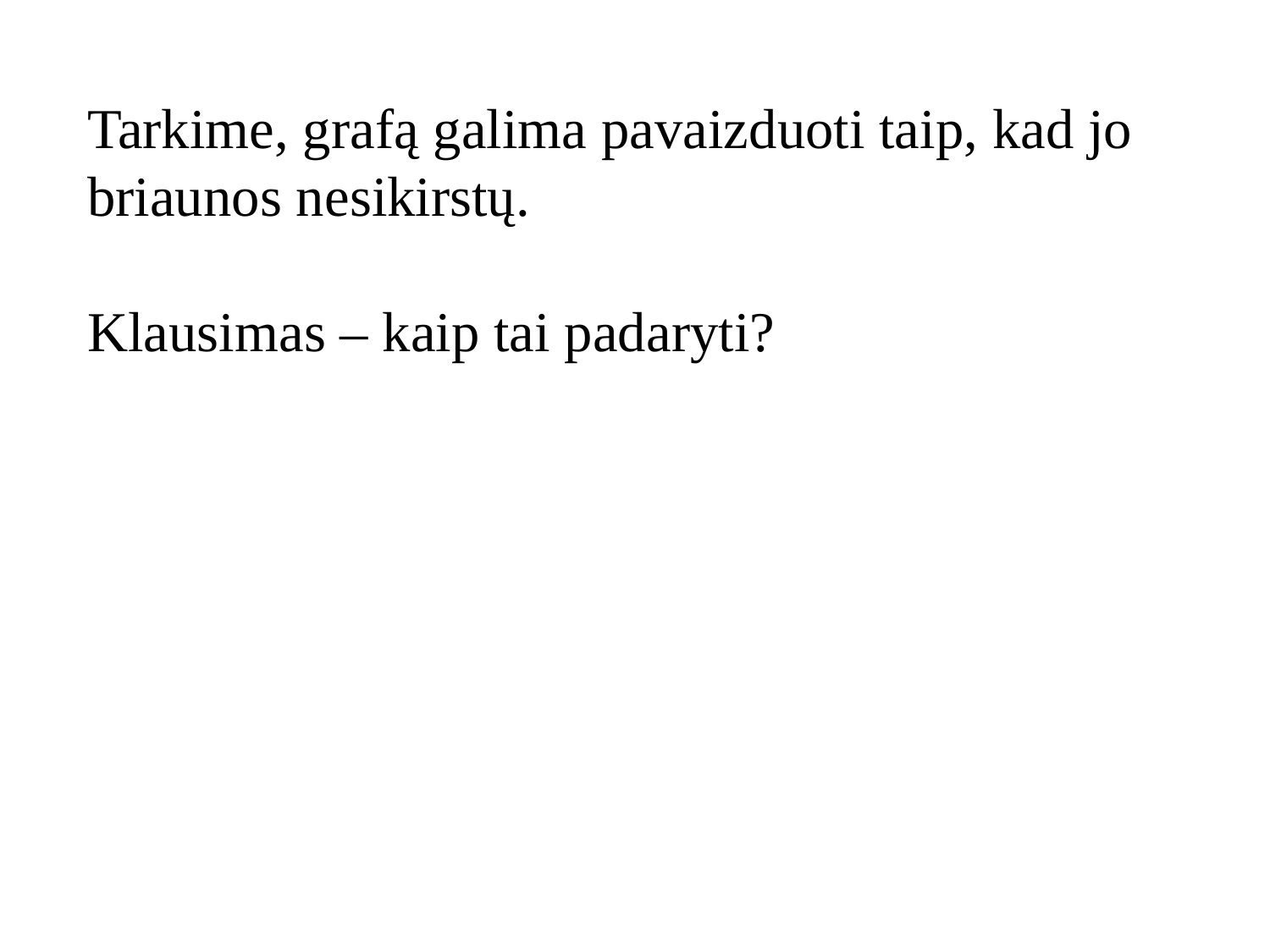

Tarkime, grafą galima pavaizduoti taip, kad jo briaunos nesikirstų.

Klausimas – kaip tai padaryti?